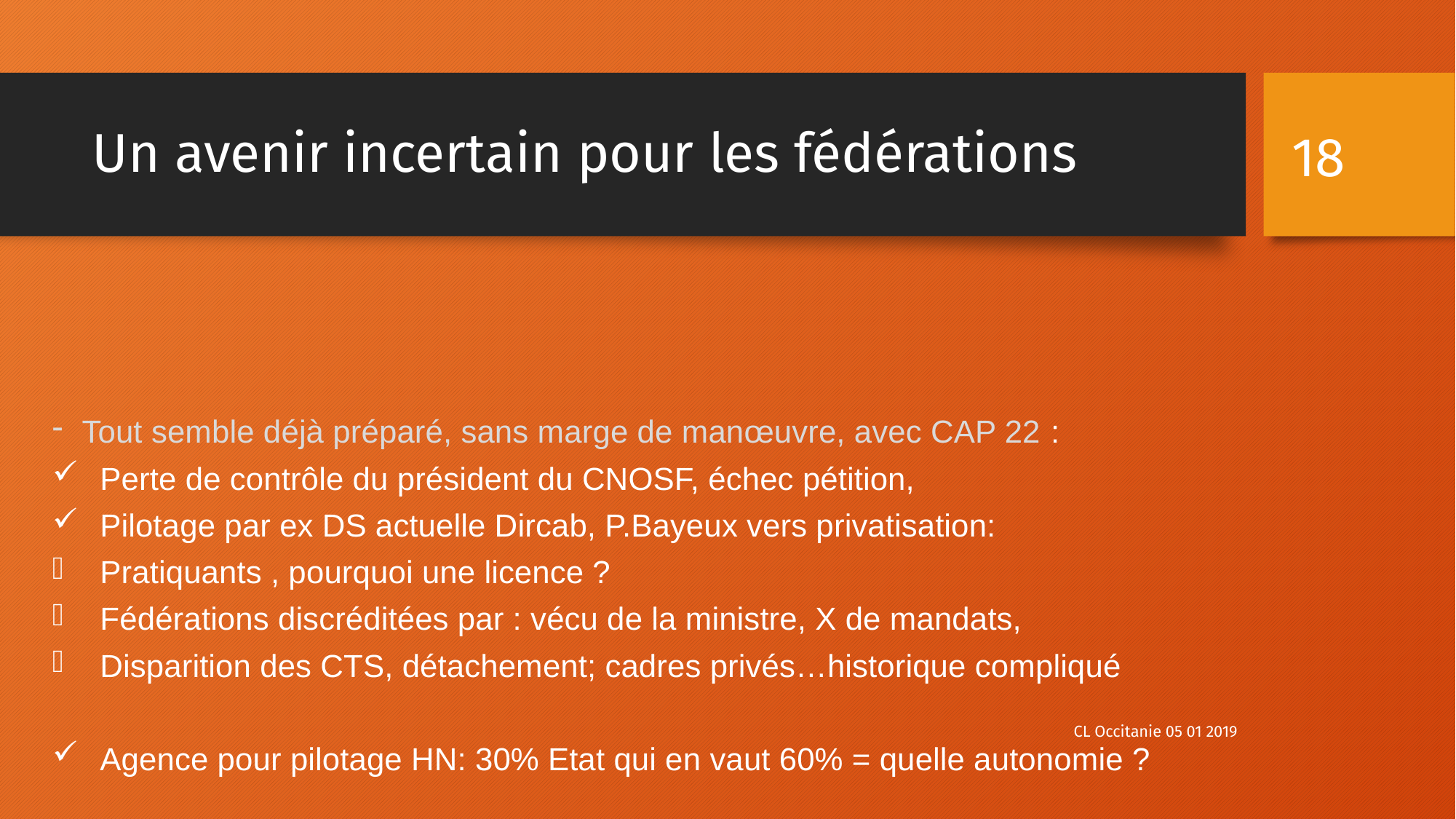

18
# Un avenir incertain pour les fédérations

Tout semble déjà préparé, sans marge de manœuvre, avec CAP 22 :
Perte de contrôle du président du CNOSF, échec pétition,
Pilotage par ex DS actuelle Dircab, P.Bayeux vers privatisation:
Pratiquants , pourquoi une licence ?
Fédérations discréditées par : vécu de la ministre, X de mandats,
Disparition des CTS, détachement; cadres privés…historique compliqué

Agence pour pilotage HN: 30% Etat qui en vaut 60% = quelle autonomie ?

=> Mécontentement de fédés Olympiques

CL Occitanie 05 01 2019